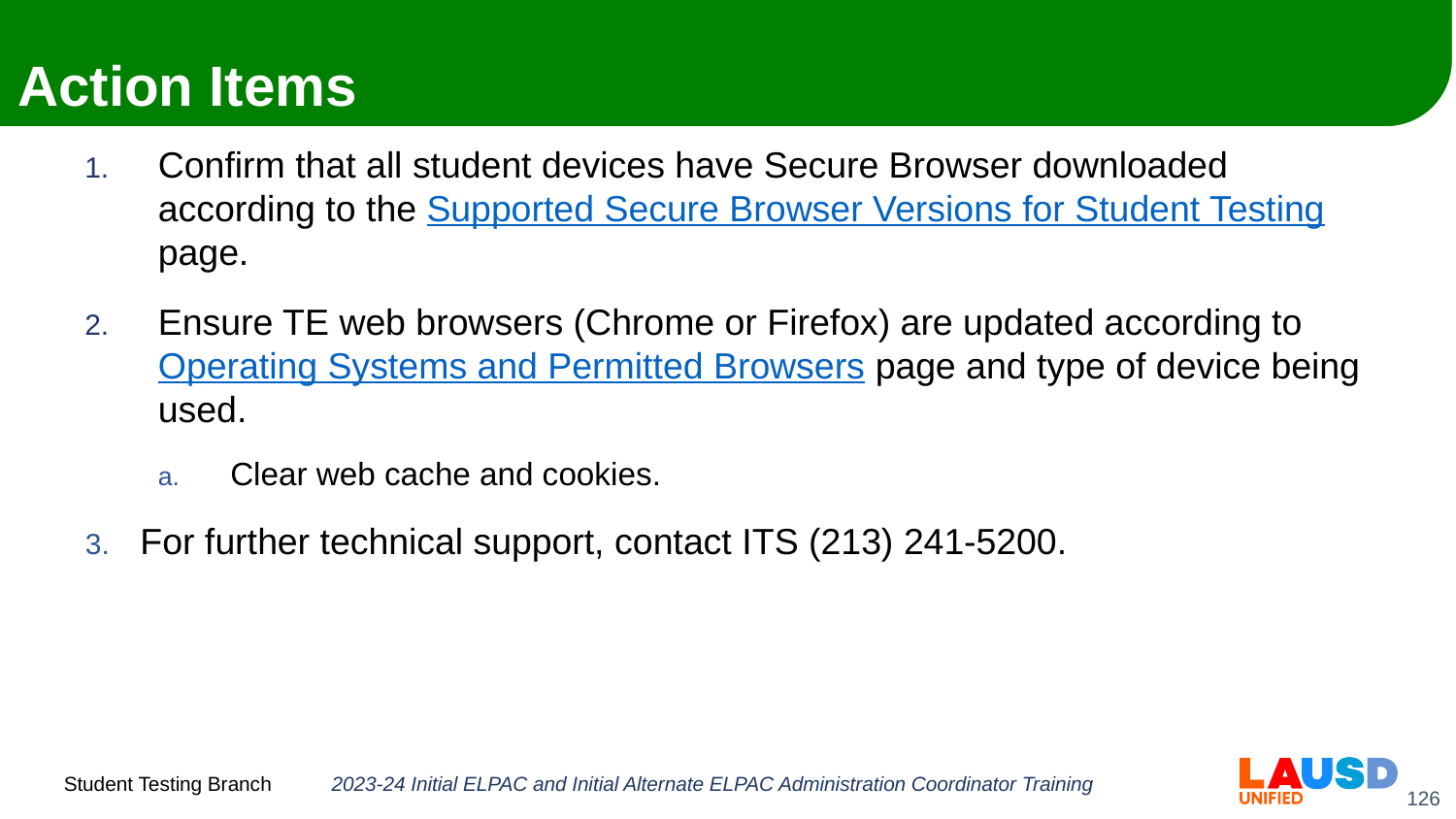

# Action Items
Confirm that all student devices have Secure Browser downloaded according to the Supported Secure Browser Versions for Student Testing page.
Ensure TE web browsers (Chrome or Firefox) are updated according to Operating Systems and Permitted Browsers page and type of device being used.
Clear web cache and cookies.
For further technical support, contact ITS (213) 241-5200.

2023-24 Initial ELPAC and Initial Alternate ELPAC Administration Coordinator Training